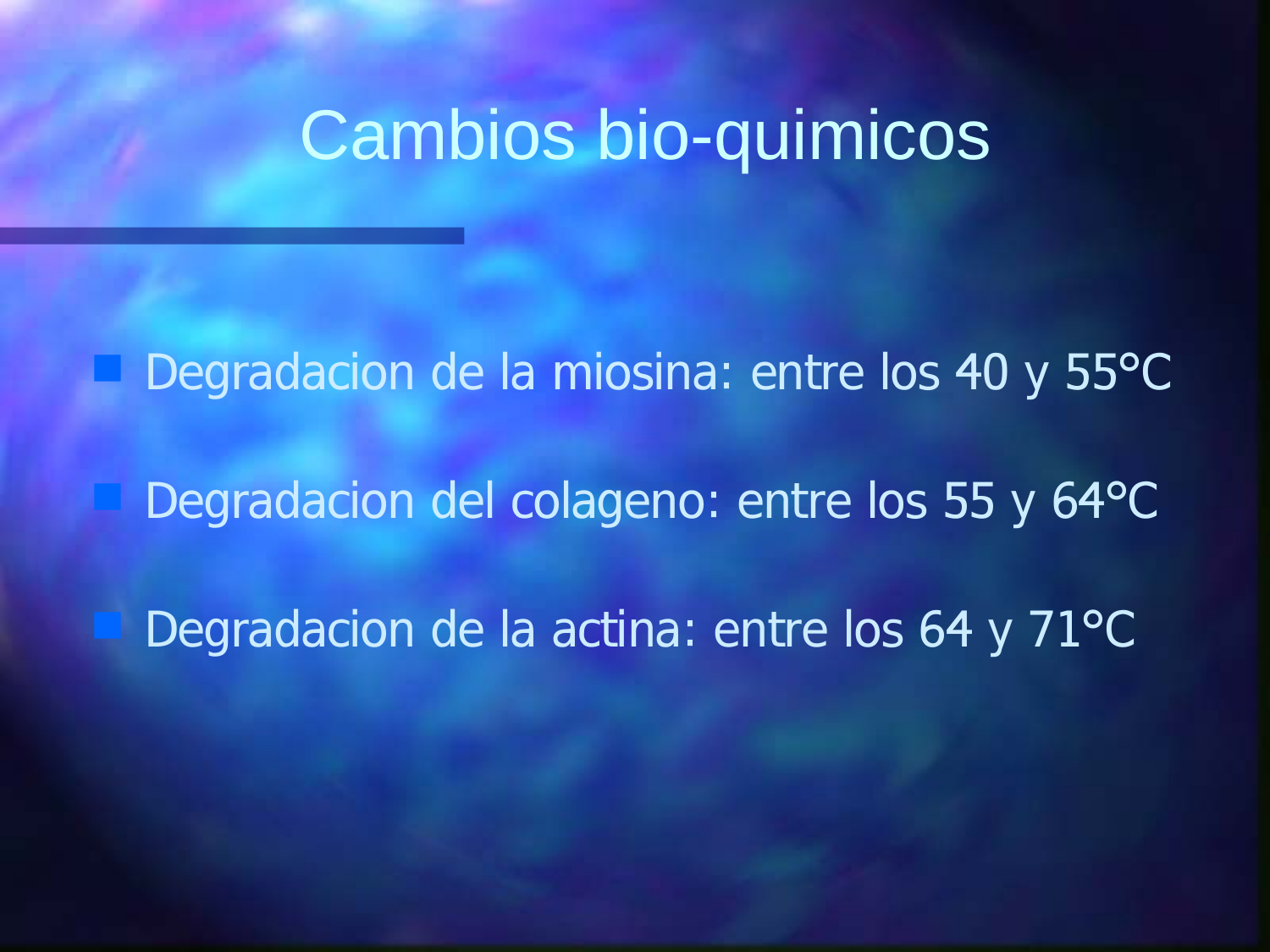

# Cambios bio-quimicos
Degradacion de la miosina: entre los 40 y 55°C
Degradacion del colageno: entre los 55 y 64°C
Degradacion de la actina: entre los 64 y 71°C